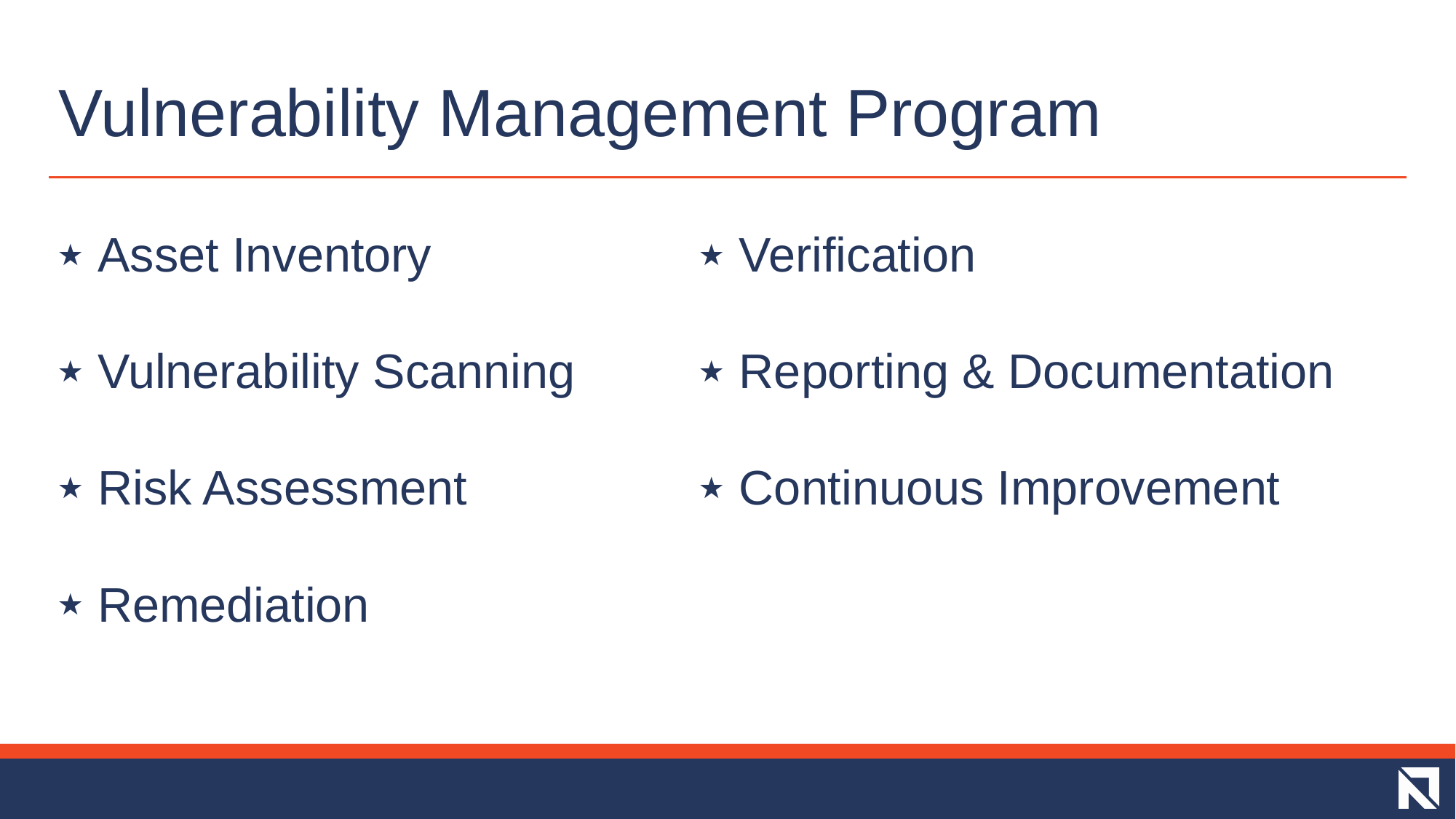

# Vulnerability Management Program
 Asset Inventory

 Vulnerability Scanning

 Risk Assessment

 Remediation
 Verification

 Reporting & Documentation

 Continuous Improvement